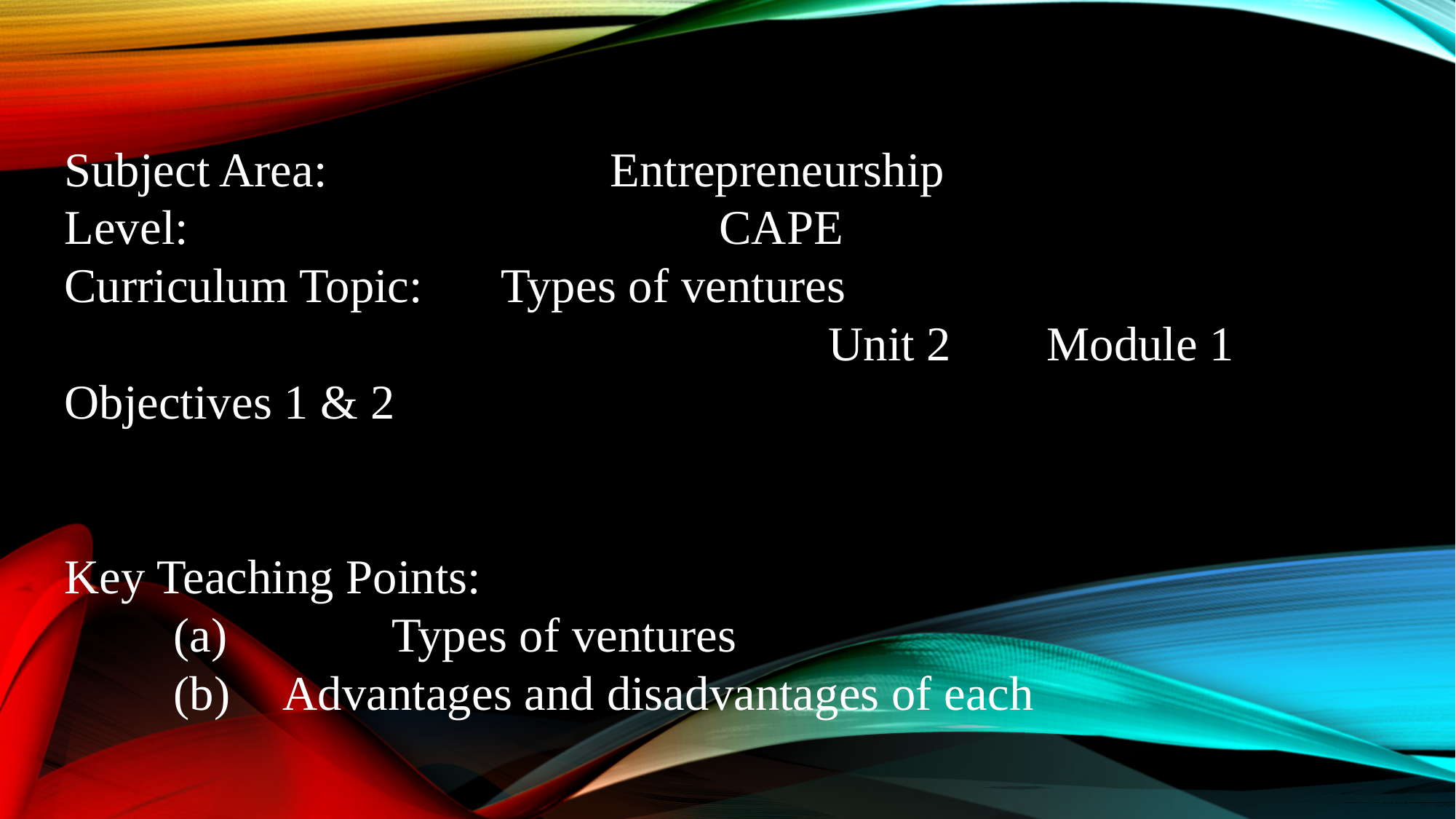

Subject Area:			Entrepreneurship
Level: 					CAPE
Curriculum Topic:	Types of ventures
							Unit 2 	Module 1		Objectives 1 & 2

Key Teaching Points:
	(a)		Types of ventures
	(b)	Advantages and disadvantages of each